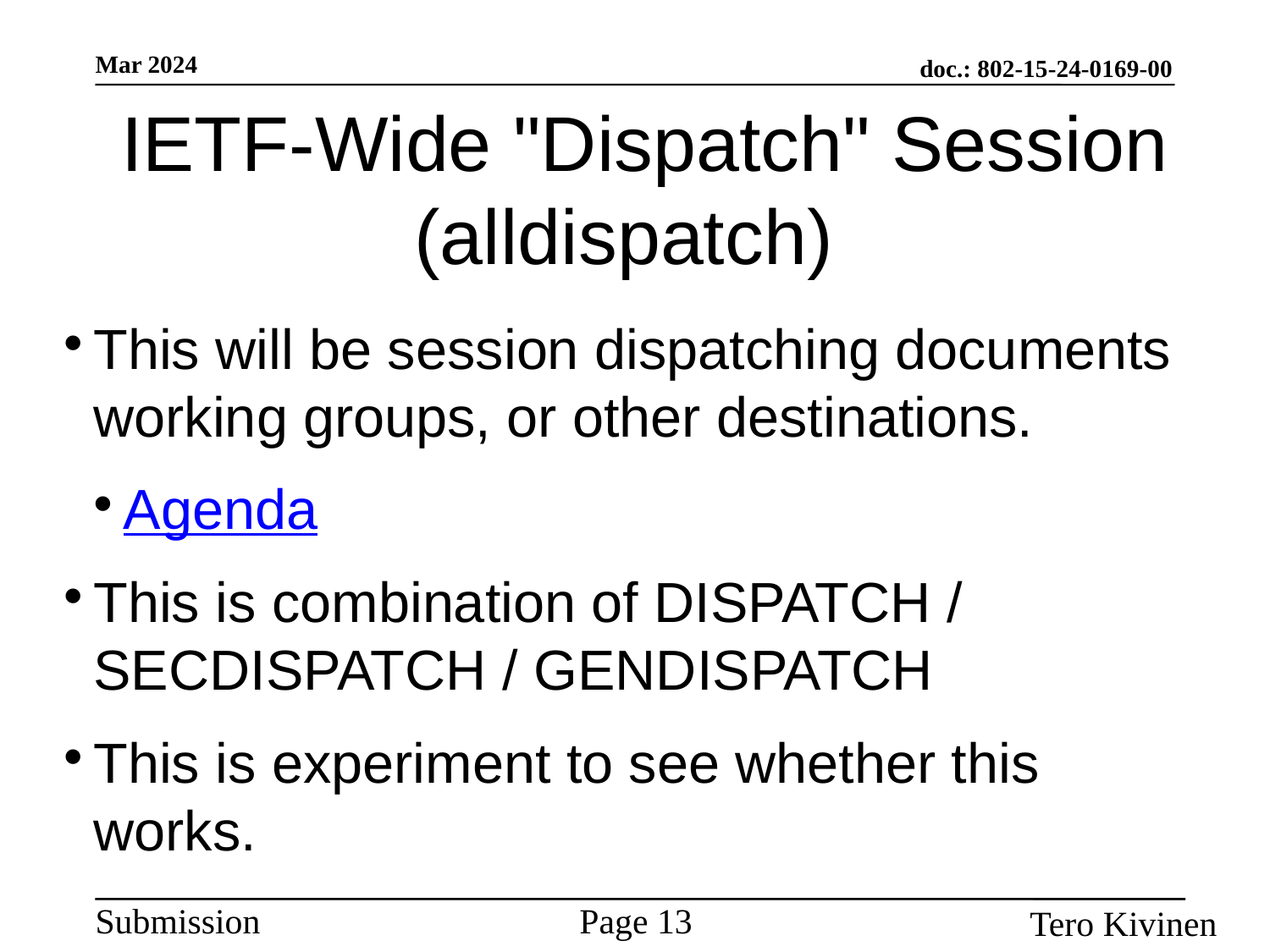

IETF-Wide "Dispatch" Session (alldispatch)
This will be session dispatching documents working groups, or other destinations.
Agenda
This is combination of DISPATCH / SECDISPATCH / GENDISPATCH
This is experiment to see whether this works.